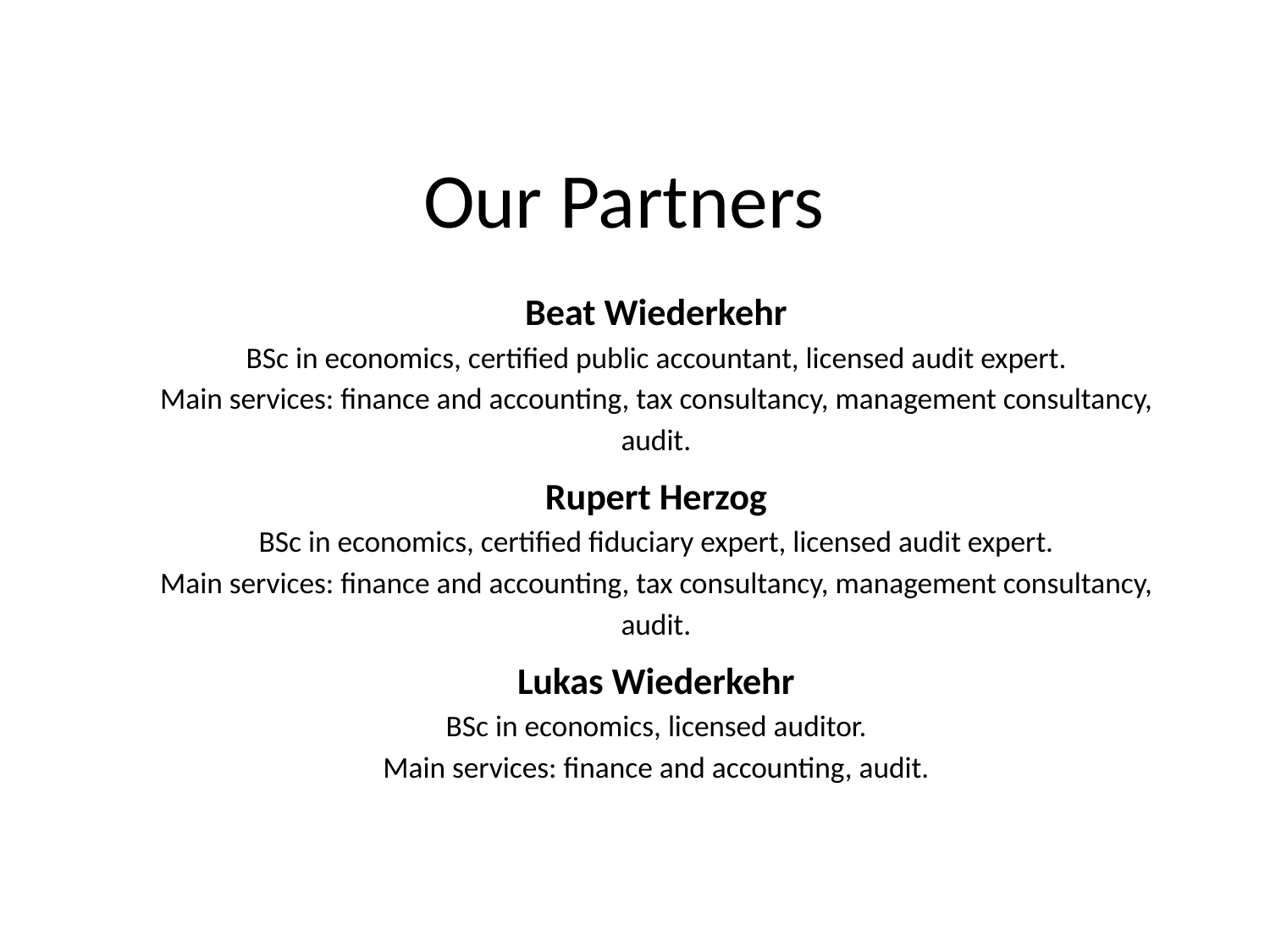

# Our Partners
Beat Wiederkehr
BSc in economics, certified public accountant, licensed audit expert.
Main services: finance and accounting, tax consultancy, management consultancy, audit.
Rupert Herzog
BSc in economics, certified fiduciary expert, licensed audit expert.
Main services: finance and accounting, tax consultancy, management consultancy, audit.
Lukas Wiederkehr
BSc in economics, licensed auditor.
Main services: finance and accounting, audit.